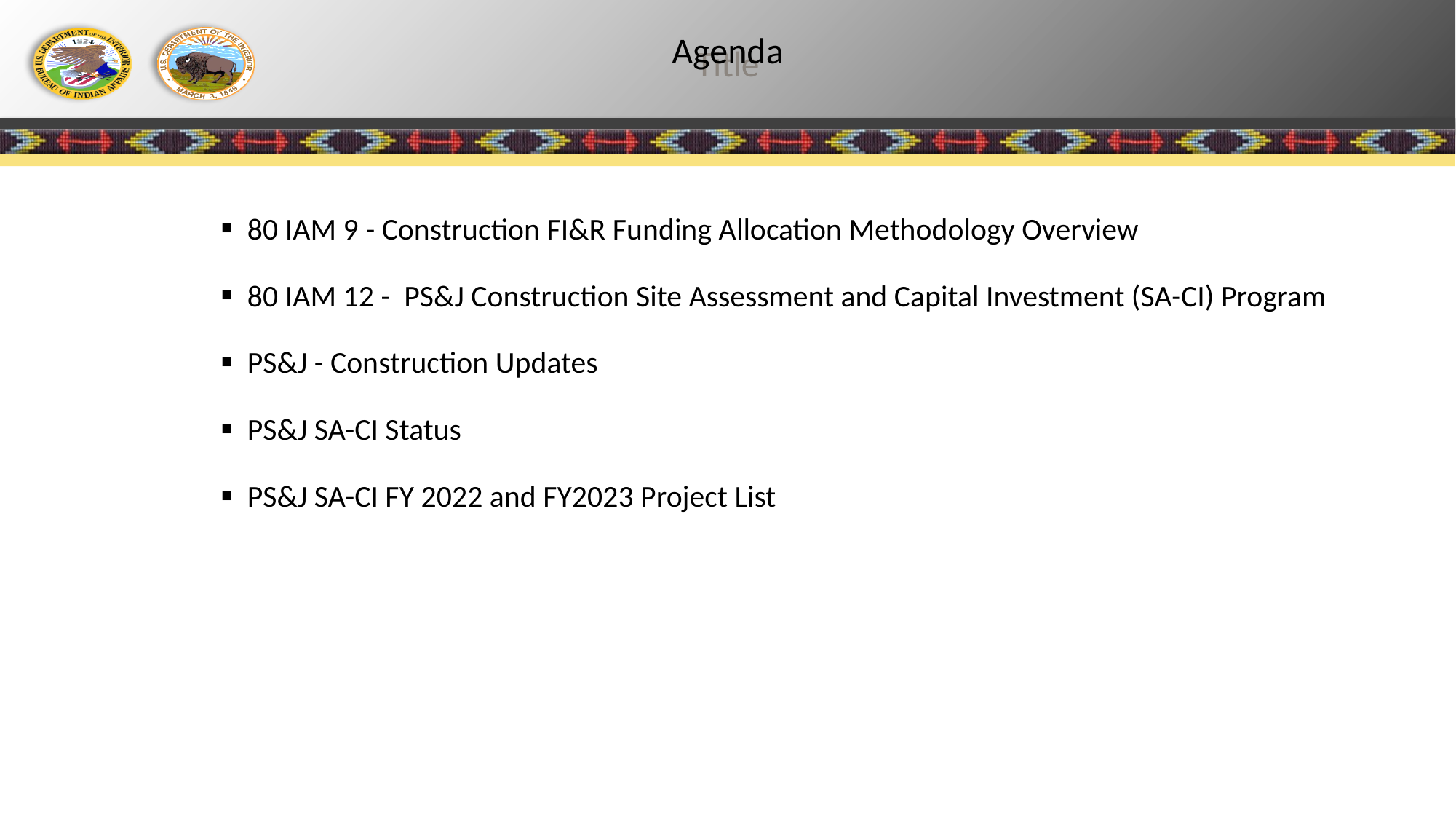

# Agenda
80 IAM 9 - Construction FI&R Funding Allocation Methodology Overview

80 IAM 12 -  PS&J Construction Site Assessment and Capital Investment (SA-CI) Program

PS&J - Construction Updates

PS&J SA-CI Status

PS&J SA-CI FY 2022 and FY2023 Project List